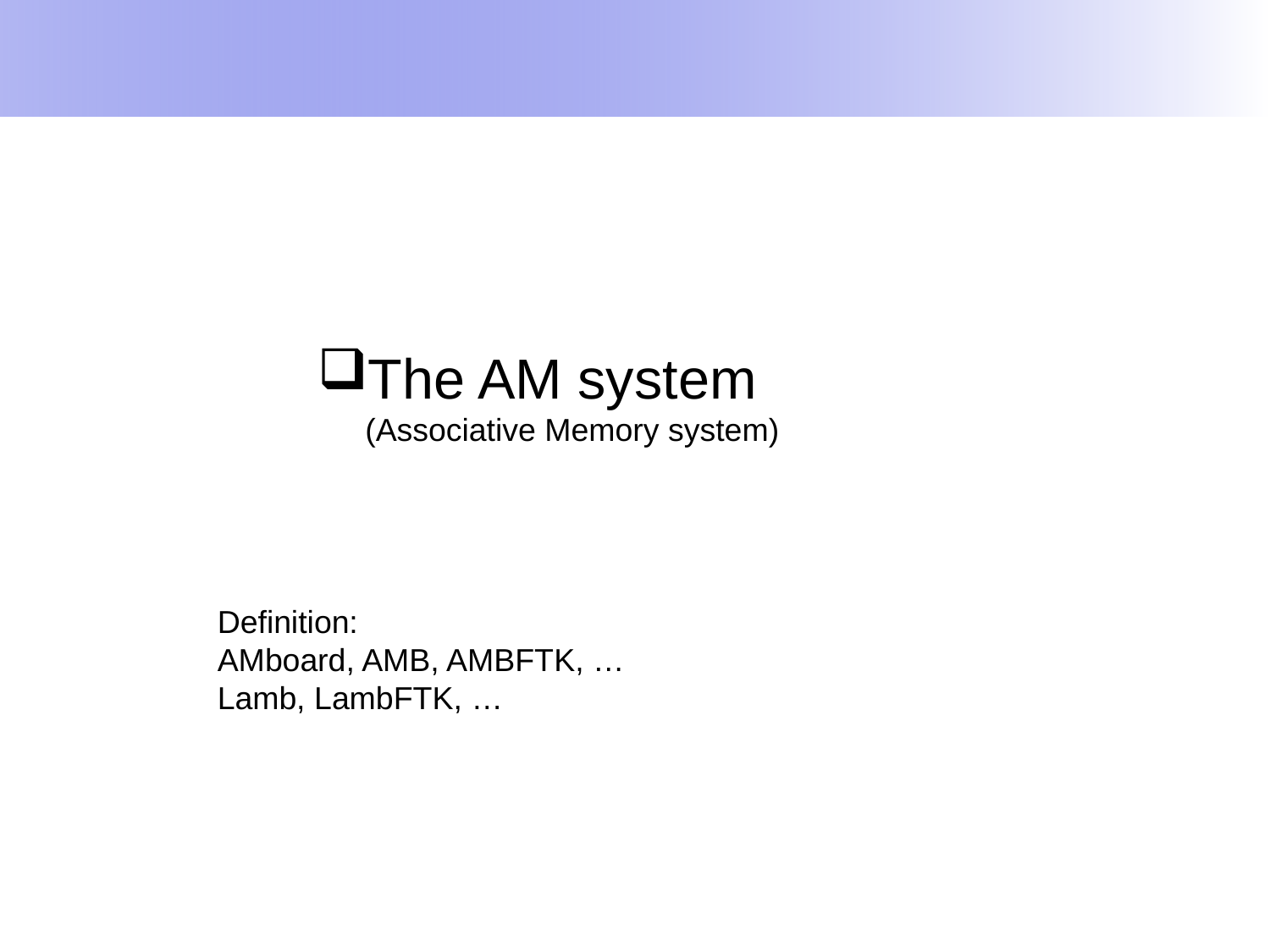

The AM system
(Associative Memory system)
Definition:
AMboard, AMB, AMBFTK, …
Lamb, LambFTK, …